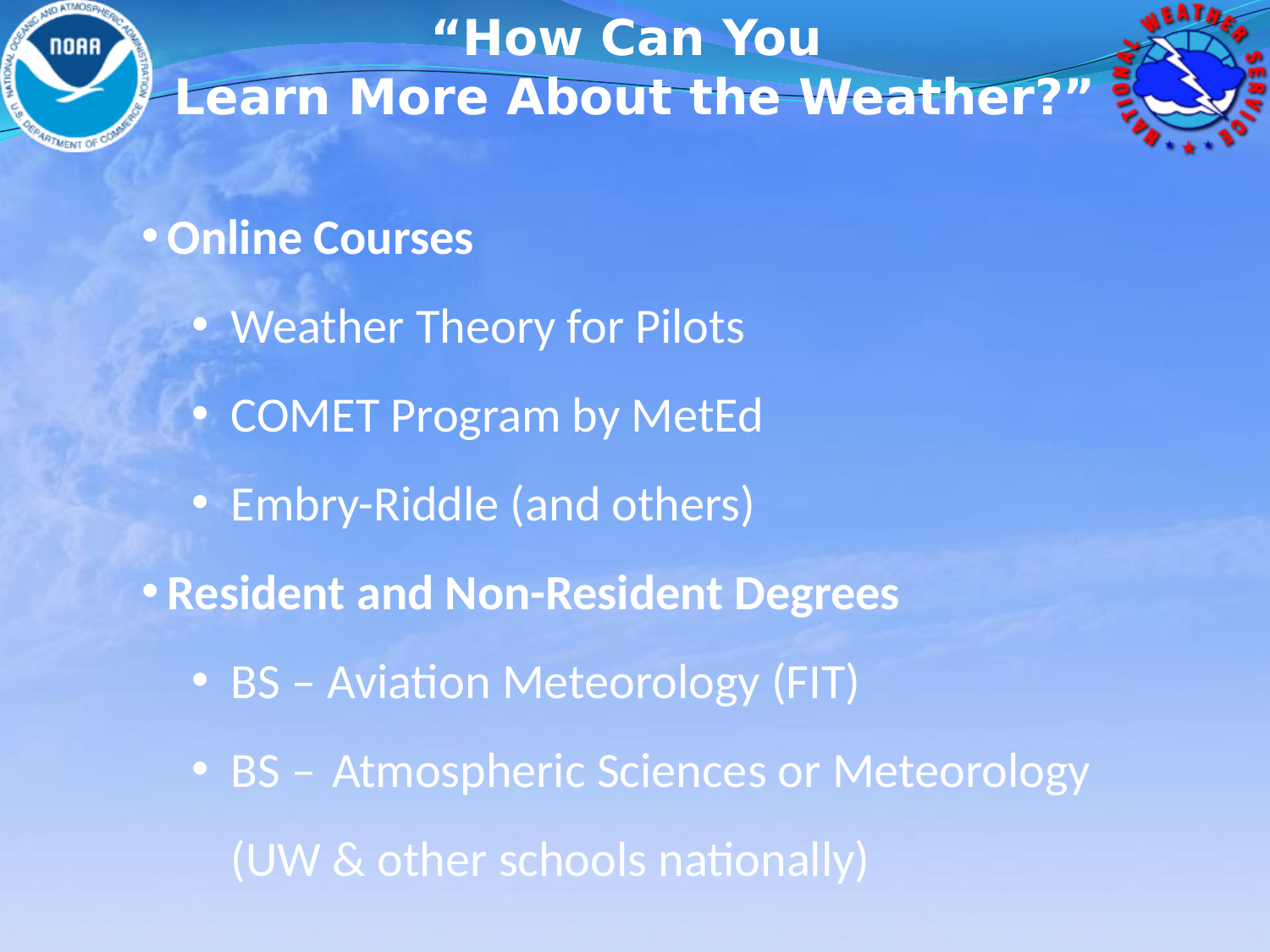

“How Can You
Learn More About the Weather?”
Online Courses
Weather Theory for Pilots
COMET Program by MetEd
Embry-Riddle (and others)
Resident and Non-Resident Degrees
BS – Aviation Meteorology (FIT)
BS – Atmospheric Sciences or Meteorology (UW & other schools nationally)